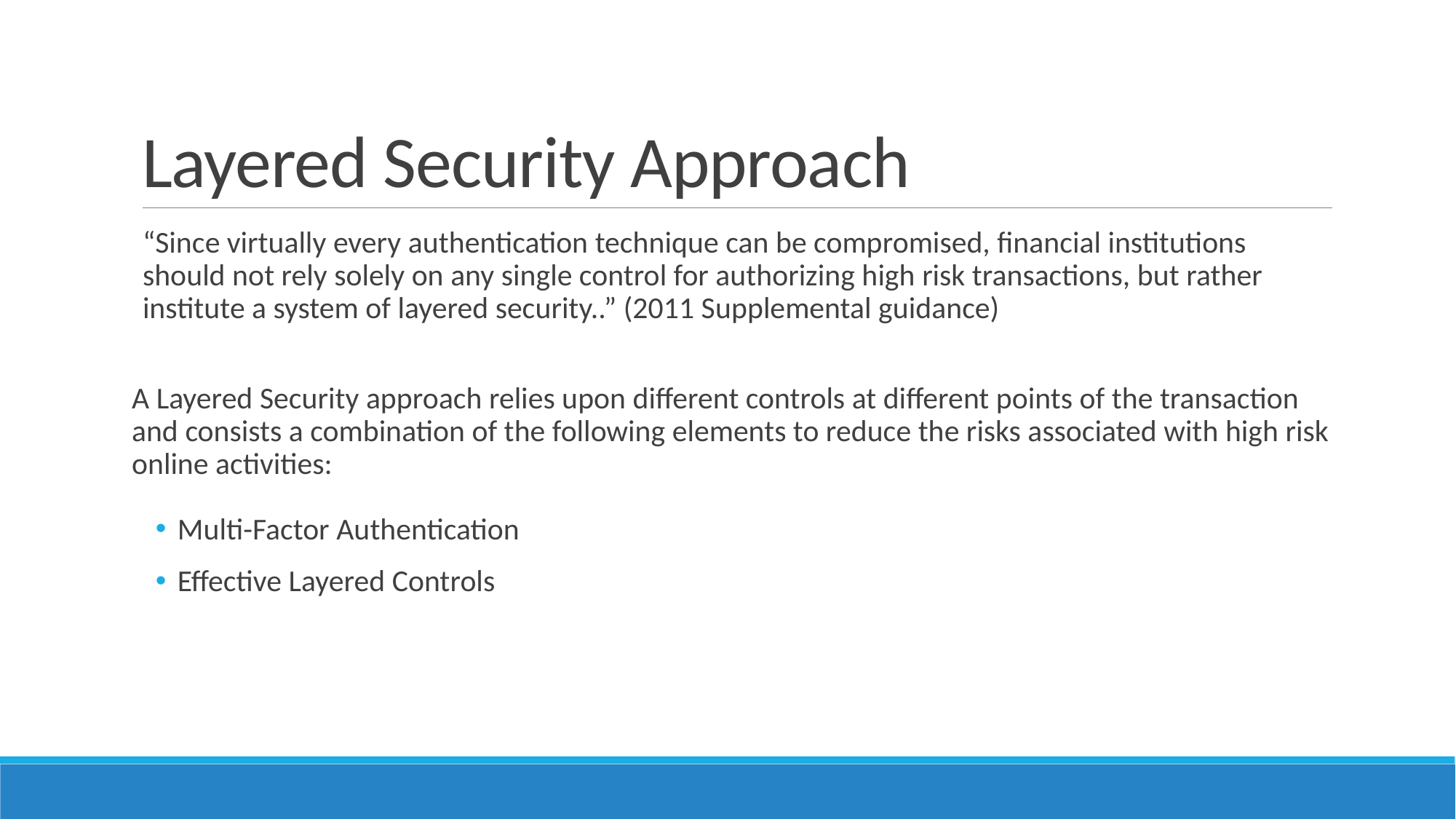

# Layered Security Approach
“Since virtually every authentication technique can be compromised, financial institutions should not rely solely on any single control for authorizing high risk transactions, but rather institute a system of layered security..” (2011 Supplemental guidance)

A Layered Security approach relies upon different controls at different points of the transaction and consists a combination of the following elements to reduce the risks associated with high risk online activities:

Multi-Factor Authentication

Effective Layered Controls